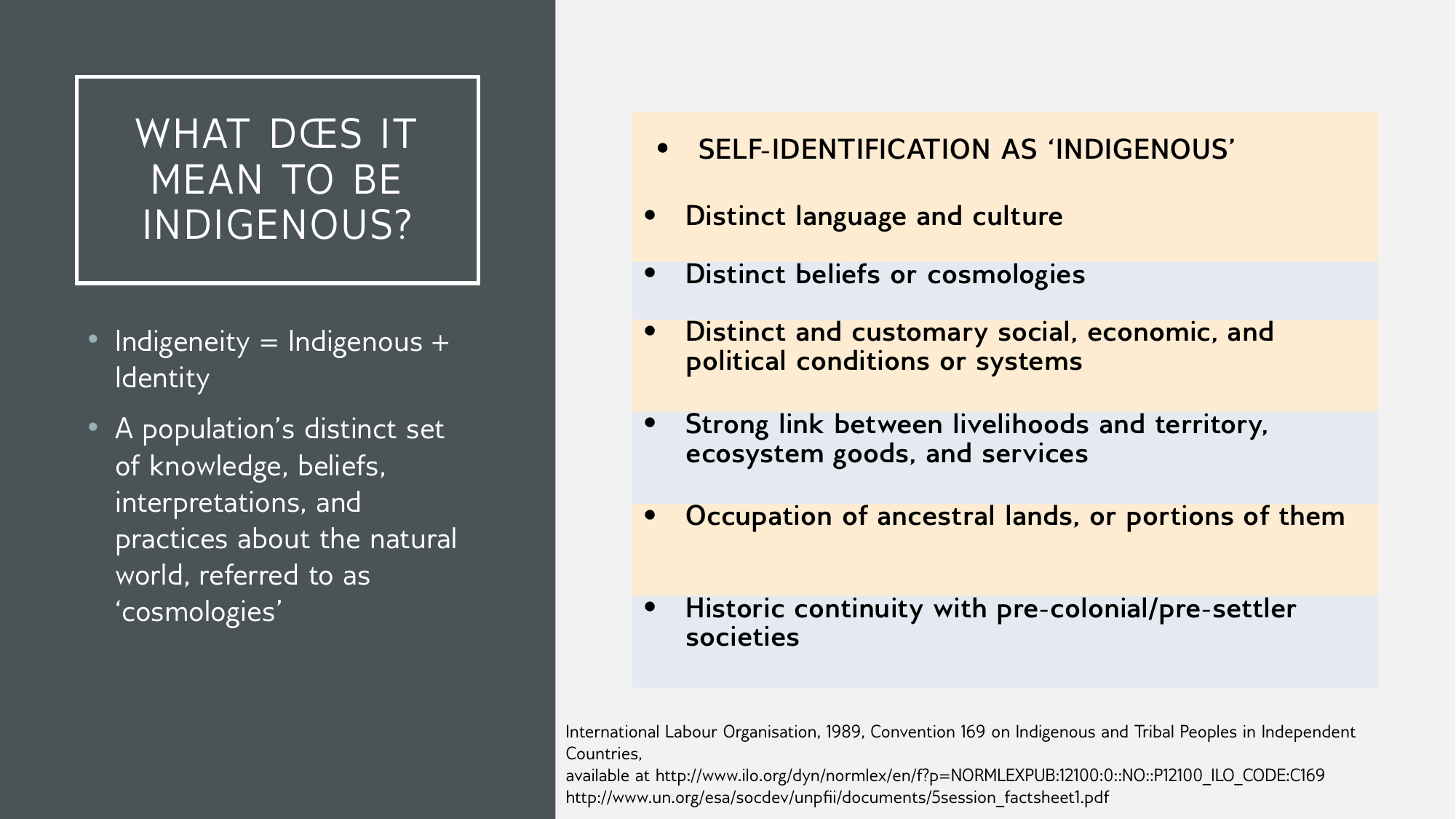

# What does it mean to be indigenous?
| Self-identification as ‘indigenous’ |
| --- |
| Distinct language and culture |
| Distinct beliefs or cosmologies |
| Distinct and customary social, economic, and political conditions or systems |
| Strong link between livelihoods and territory, ecosystem goods, and services |
| Occupation of ancestral lands, or portions of them |
| Historic continuity with pre-colonial/pre-settler societies |
Indigeneity = Indigenous + Identity
A population’s distinct set of knowledge, beliefs, interpretations, and practices about the natural world, referred to as ‘cosmologies’
International Labour Organisation, 1989, Convention 169 on Indigenous and Tribal Peoples in Independent Countries,
available at http://www.ilo.org/dyn/normlex/en/f?p=NORMLEXPUB:12100:0::NO::P12100_ILO_CODE:C169
http://www.un.org/esa/socdev/unpfii/documents/5session_factsheet1.pdf